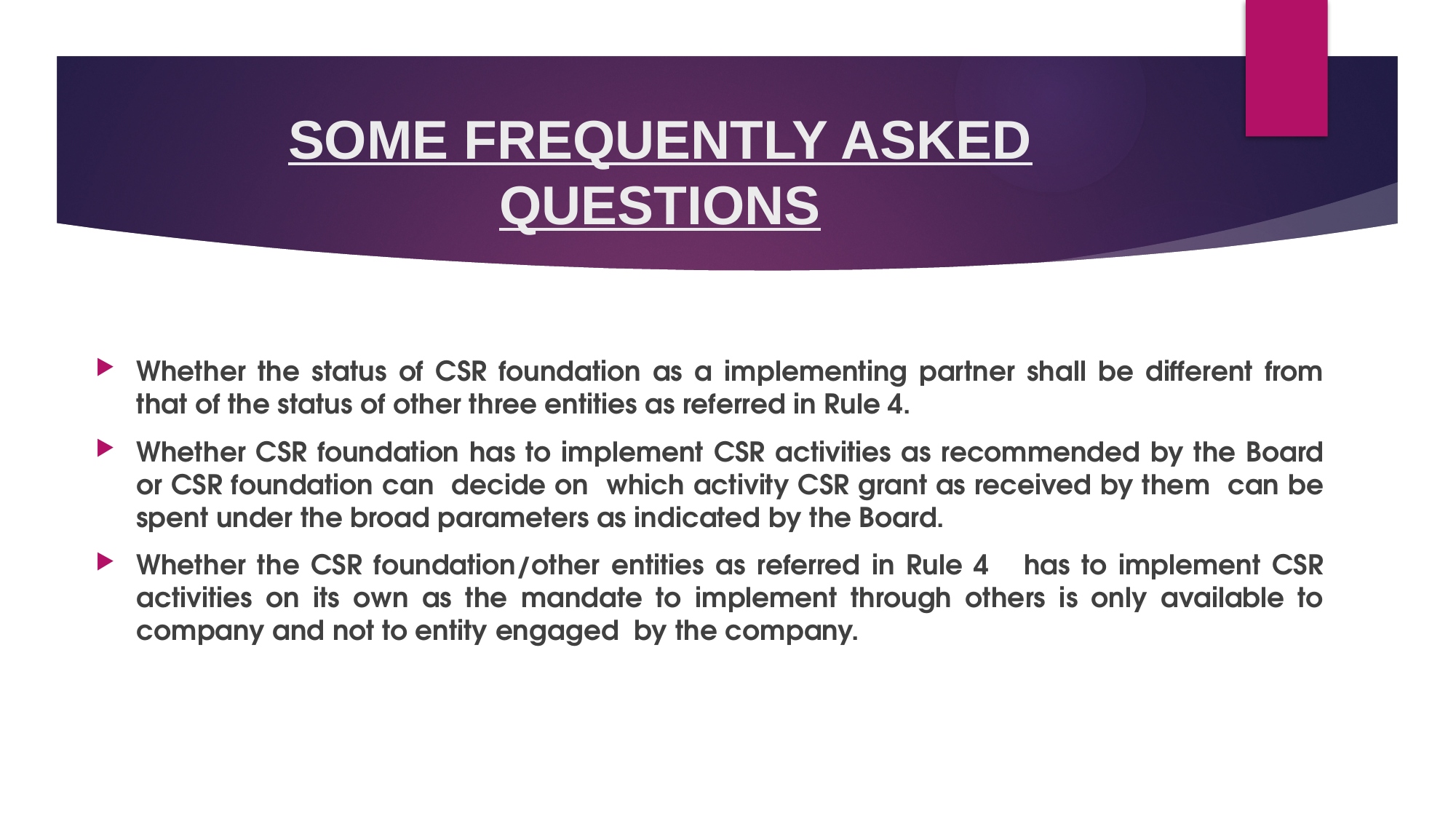

# SOME FREQUENTLY ASKED QUESTIONS
Whether the status of CSR foundation as a implementing partner shall be different from that of the status of other three entities as referred in Rule 4.
Whether CSR foundation has to implement CSR activities as recommended by the Board or CSR foundation can  decide on  which activity CSR grant as received by them  can be spent under the broad parameters as indicated by the Board.
Whether the CSR foundation/other entities as referred in Rule 4   has to implement CSR activities on its own as the mandate to implement through others is only available to company and not to entity engaged  by the company.